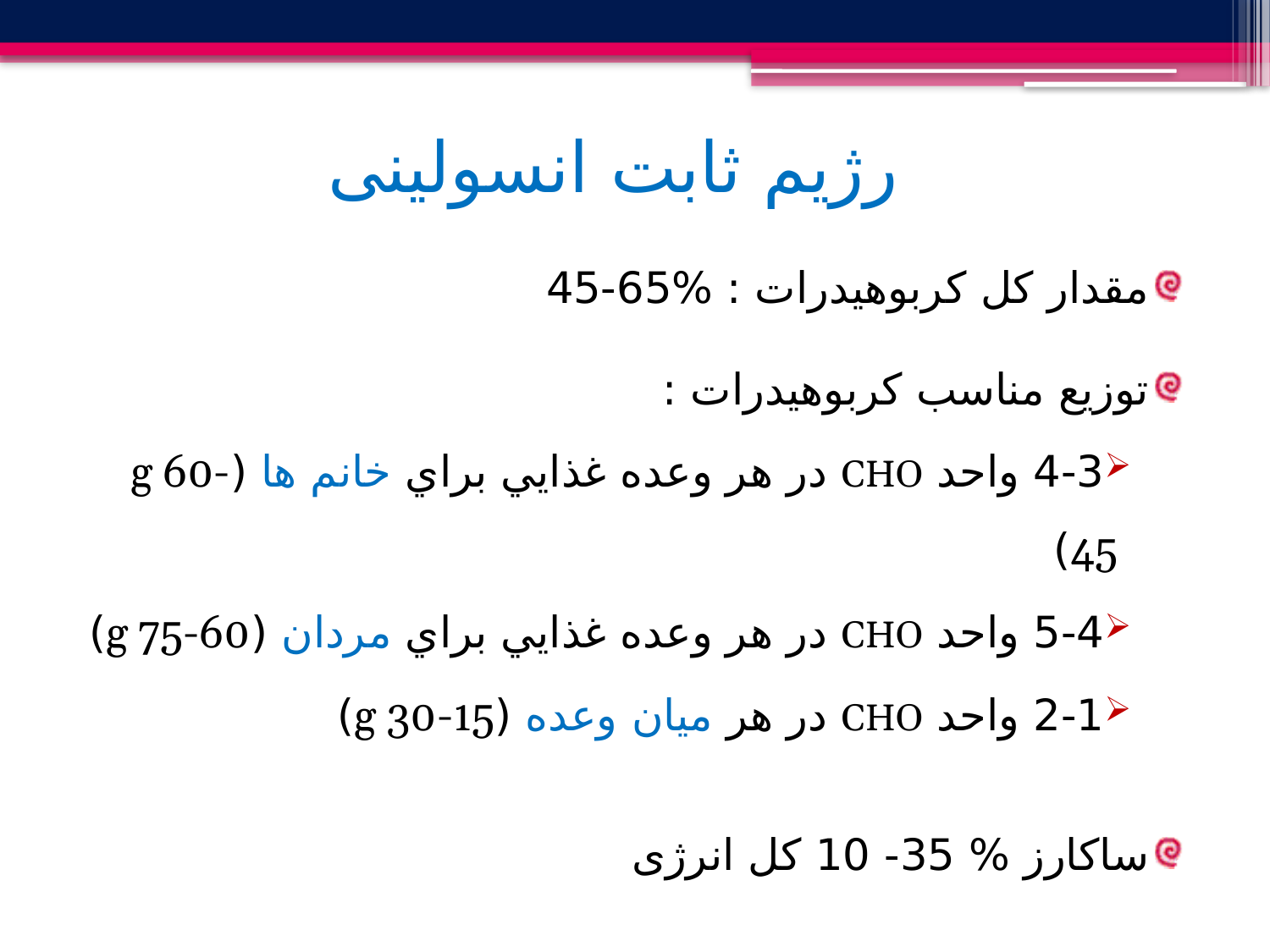

# رژیم ثابت انسولینی
مقدار کل کربوهیدرات : %65-45

توزيع مناسب كربوهيدرات :
4-3 واحد CHO در هر وعده غذايي براي خانم ها (g 60-45)
5-4 واحد CHO در هر وعده غذايي براي مردان (g 75-60)
2-1 واحد CHO در هر ميان وعده (g 30-15)

ساکارز % 35- 10 کل انرژی